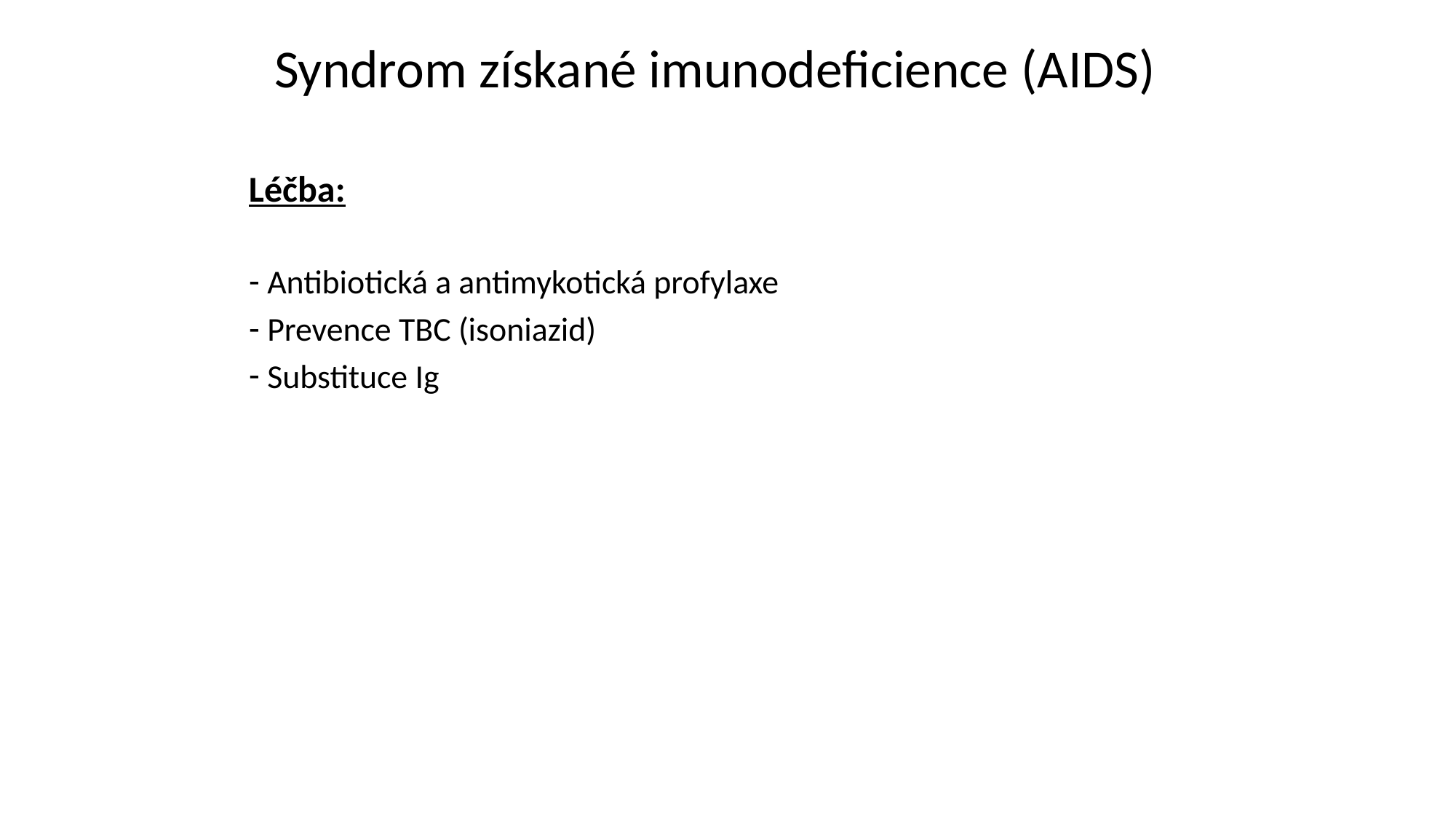

# Syndrom získané imunodeficience (AIDS)
Léčba:

 Antibiotická a antimykotická profylaxe
 Prevence TBC (isoniazid)
 Substituce Ig